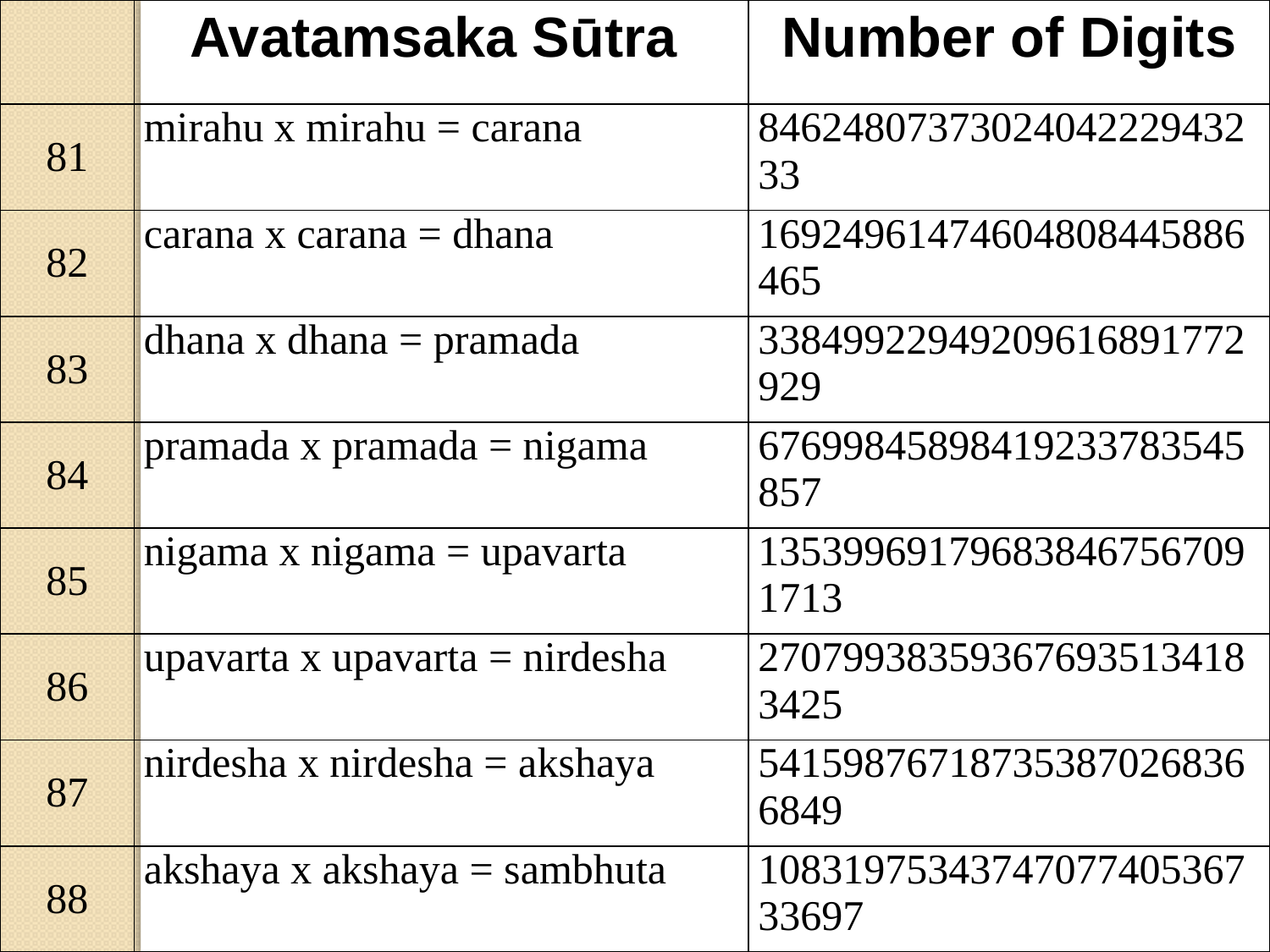

|  | Avatamsaka Sūtra | Number of Digits |
| --- | --- | --- |
| 81 | mirahu x mirahu = carana | 8462480737302404222943233 |
| 82 | carana x carana = dhana | 16924961474604808445886465 |
| 83 | dhana x dhana = pramada | 33849922949209616891772929 |
| 84 | pramada x pramada = nigama | 67699845898419233783545857 |
| 85 | nigama x nigama = upavarta | 135399691796838467567091713 |
| 86 | upavarta x upavarta = nirdesha | 270799383593676935134183425 |
| 87 | nirdesha x nirdesha = akshaya | 541598767187353870268366849 |
| 88 | akshaya x akshaya = sambhuta | 1083197534374707740536733697 |